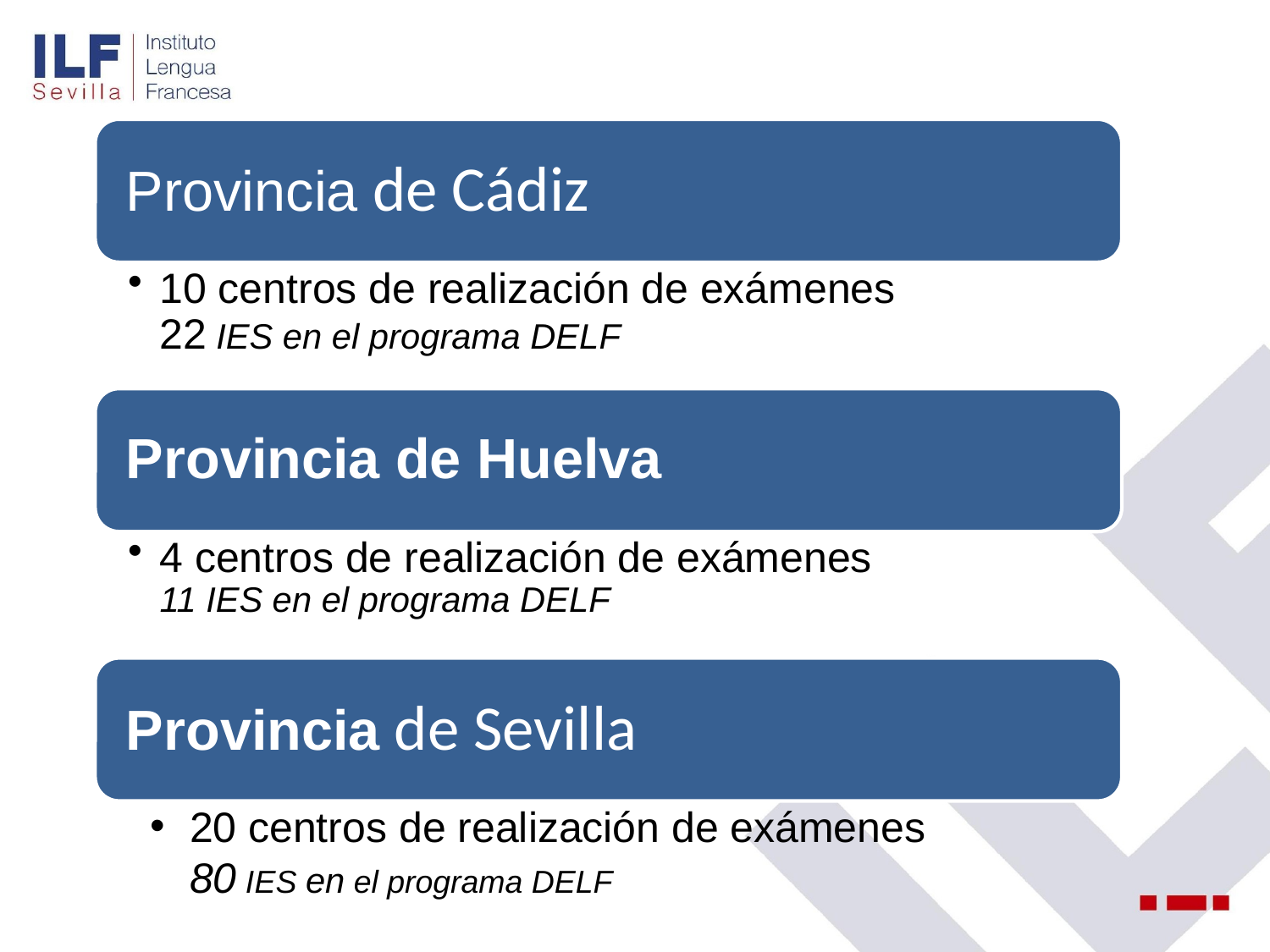

Provincia de Cádiz
10 centros de realización de exámenes
22 IES en el programa DELF
Provincia de Huelva
4 centros de realización de exámenes
11 IES en el programa DELF
Provincia de Sevilla
20 centros de realización de exámenes
80 IES en el programa DELF